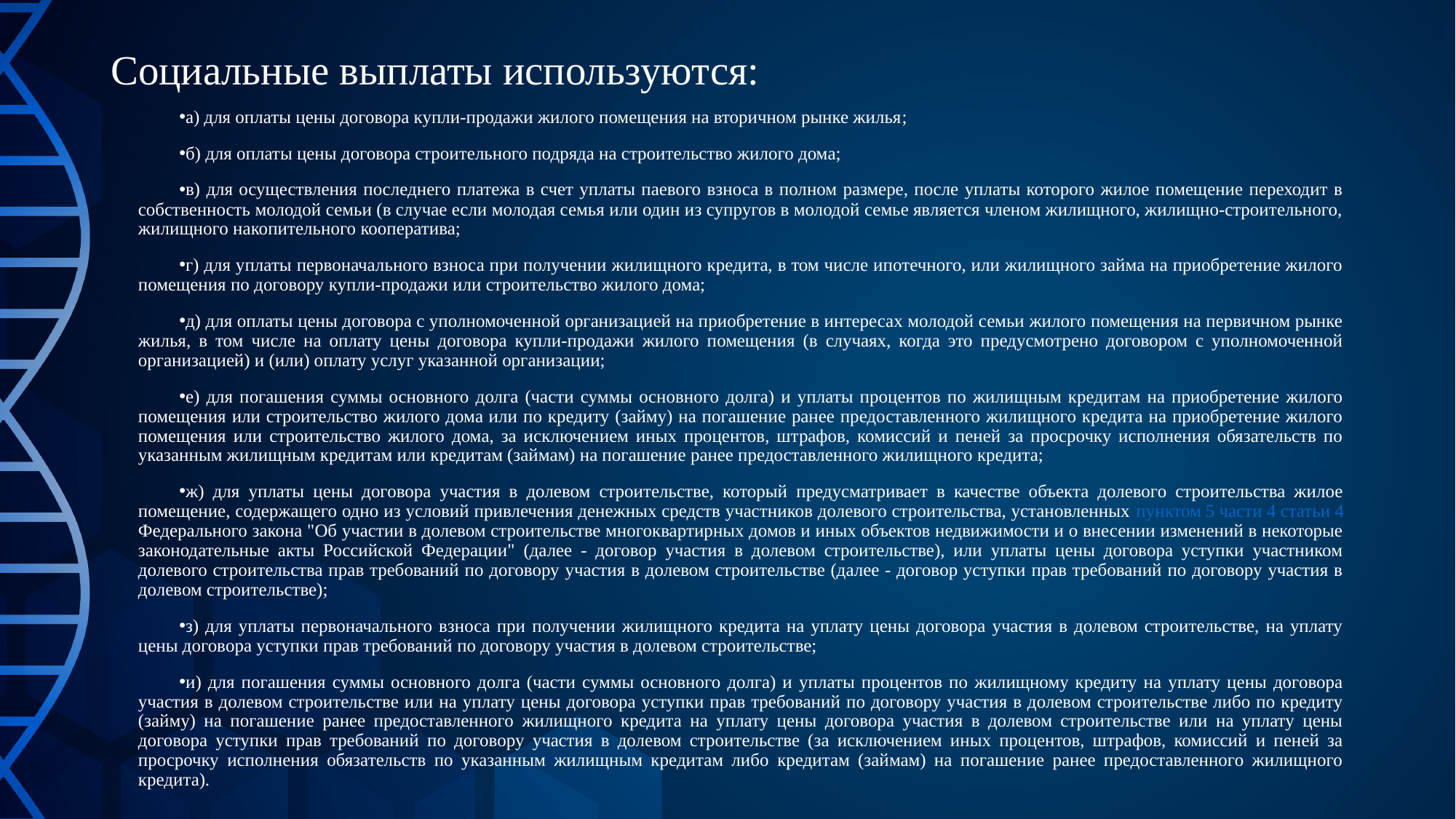

# Социальные выплаты используются:
а) для оплаты цены договора купли-продажи жилого помещения на вторичном рынке жилья;
б) для оплаты цены договора строительного подряда на строительство жилого дома;
в) для осуществления последнего платежа в счет уплаты паевого взноса в полном размере, после уплаты которого жилое помещение переходит в собственность молодой семьи (в случае если молодая семья или один из супругов в молодой семье является членом жилищного, жилищно-строительного, жилищного накопительного кооператива;
г) для уплаты первоначального взноса при получении жилищного кредита, в том числе ипотечного, или жилищного займа на приобретение жилого помещения по договору купли-продажи или строительство жилого дома;
д) для оплаты цены договора с уполномоченной организацией на приобретение в интересах молодой семьи жилого помещения на первичном рынке жилья, в том числе на оплату цены договора купли-продажи жилого помещения (в случаях, когда это предусмотрено договором с уполномоченной организацией) и (или) оплату услуг указанной организации;
е) для погашения суммы основного долга (части суммы основного долга) и уплаты процентов по жилищным кредитам на приобретение жилого помещения или строительство жилого дома или по кредиту (займу) на погашение ранее предоставленного жилищного кредита на приобретение жилого помещения или строительство жилого дома, за исключением иных процентов, штрафов, комиссий и пеней за просрочку исполнения обязательств по указанным жилищным кредитам или кредитам (займам) на погашение ранее предоставленного жилищного кредита;
ж) для уплаты цены договора участия в долевом строительстве, который предусматривает в качестве объекта долевого строительства жилое помещение, содержащего одно из условий привлечения денежных средств участников долевого строительства, установленных пунктом 5 части 4 статьи 4 Федерального закона "Об участии в долевом строительстве многоквартирных домов и иных объектов недвижимости и о внесении изменений в некоторые законодательные акты Российской Федерации" (далее - договор участия в долевом строительстве), или уплаты цены договора уступки участником долевого строительства прав требований по договору участия в долевом строительстве (далее - договор уступки прав требований по договору участия в долевом строительстве);
з) для уплаты первоначального взноса при получении жилищного кредита на уплату цены договора участия в долевом строительстве, на уплату цены договора уступки прав требований по договору участия в долевом строительстве;
и) для погашения суммы основного долга (части суммы основного долга) и уплаты процентов по жилищному кредиту на уплату цены договора участия в долевом строительстве или на уплату цены договора уступки прав требований по договору участия в долевом строительстве либо по кредиту (займу) на погашение ранее предоставленного жилищного кредита на уплату цены договора участия в долевом строительстве или на уплату цены договора уступки прав требований по договору участия в долевом строительстве (за исключением иных процентов, штрафов, комиссий и пеней за просрочку исполнения обязательств по указанным жилищным кредитам либо кредитам (займам) на погашение ранее предоставленного жилищного кредита).